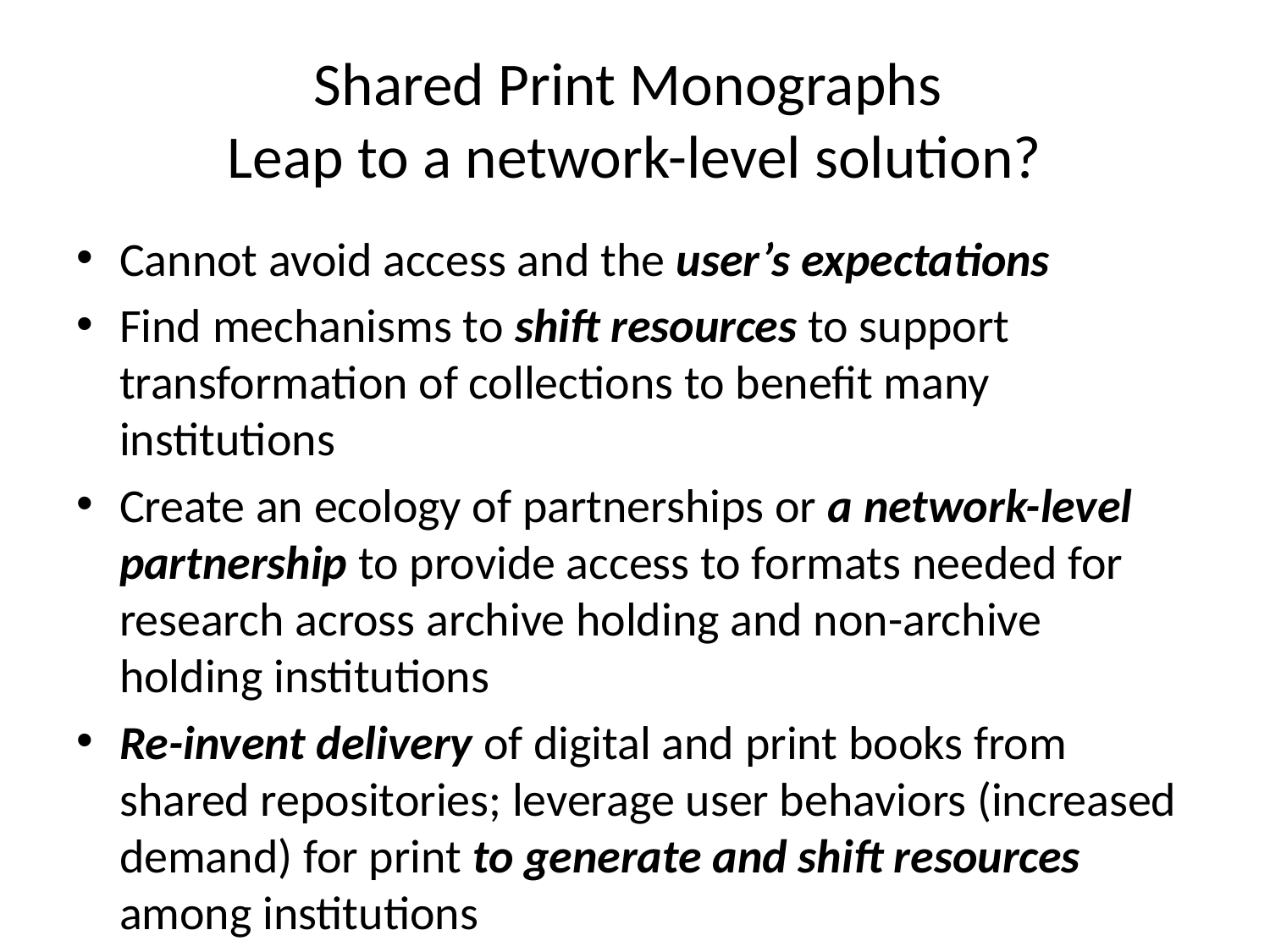

# Shared Print Monographs Leap to a network-level solution?
Cannot avoid access and the user’s expectations
Find mechanisms to shift resources to support transformation of collections to benefit many institutions
Create an ecology of partnerships or a network-level partnership to provide access to formats needed for research across archive holding and non-archive holding institutions
Re-invent delivery of digital and print books from shared repositories; leverage user behaviors (increased demand) for print to generate and shift resources among institutions